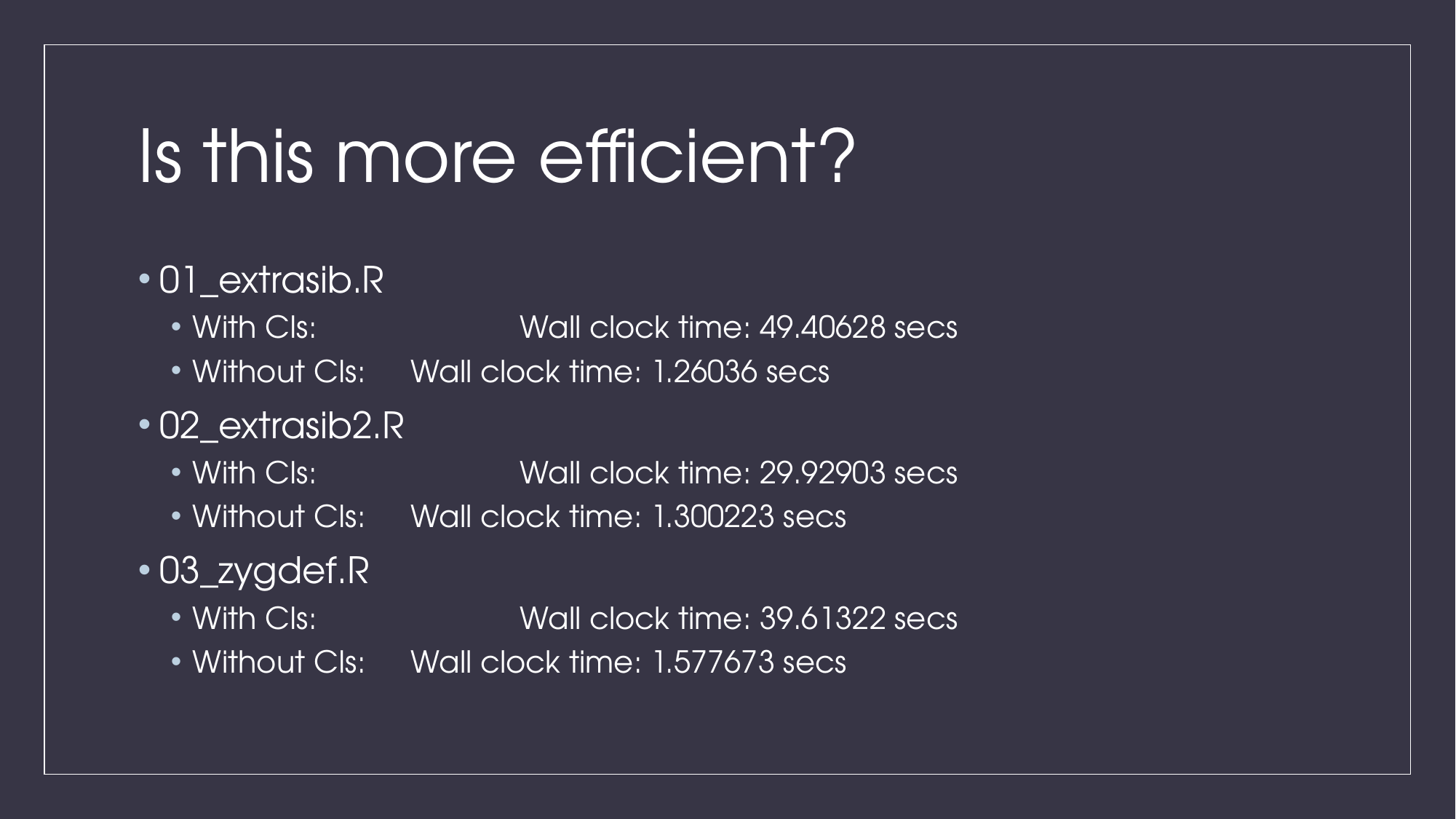

# Is this more efficient?
01_extrasib.R
With CIs:		Wall clock time: 49.40628 secs
Without CIs:	Wall clock time: 1.26036 secs
02_extrasib2.R
With CIs:		Wall clock time: 29.92903 secs
Without CIs:	Wall clock time: 1.300223 secs
03_zygdef.R
With CIs: 		Wall clock time: 39.61322 secs
Without CIs:	Wall clock time: 1.577673 secs